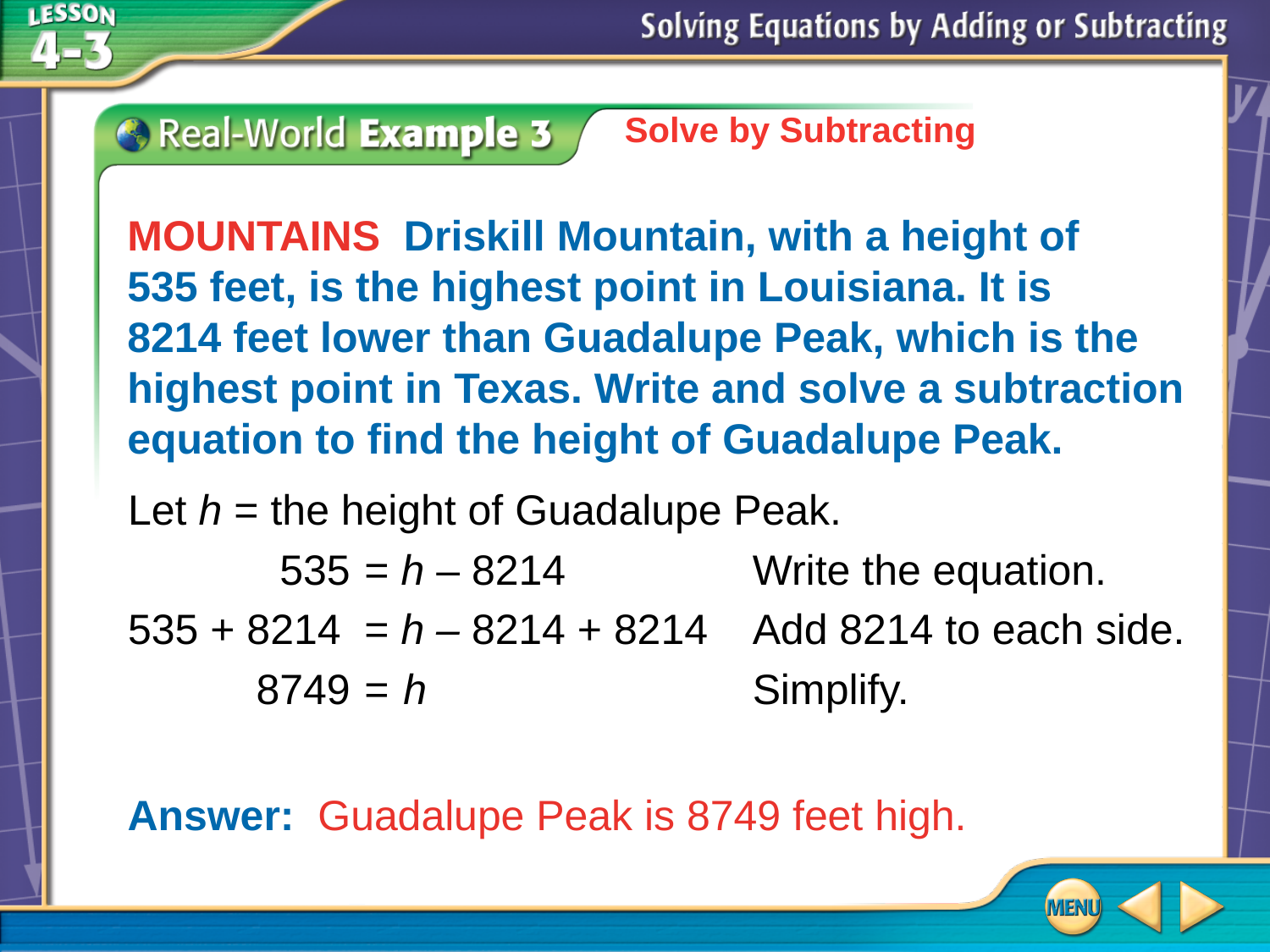

Solve by Subtracting
	MOUNTAINS  Driskill Mountain, with a height of
535 feet, is the highest point in Louisiana. It is
8214 feet lower than Guadalupe Peak, which is the highest point in Texas. Write and solve a subtraction equation to find the height of Guadalupe Peak.
Let h = the height of Guadalupe Peak.
	535	= h – 8214	Write the equation.
	535 + 8214 	= h – 8214 + 8214	Add 8214 to each side.
	8749	=	h	Simplify.
Answer: 	Guadalupe Peak is 8749 feet high.
# Example 3